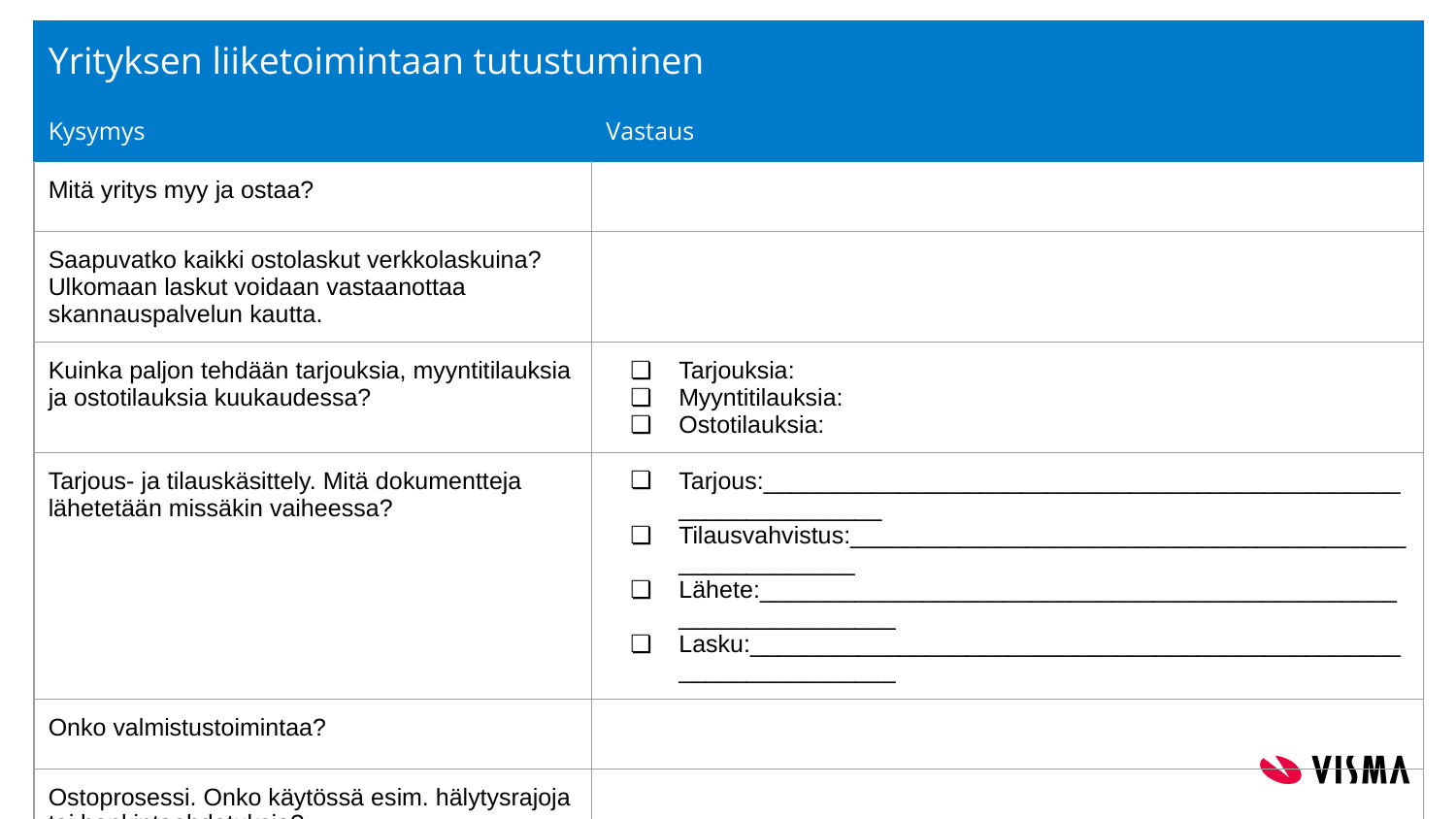

| Yrityksen liiketoimintaan tutustuminen |  |
| --- | --- |
| Kysymys | Vastaus |
| Mitä yritys myy ja ostaa? |  |
| Saapuvatko kaikki ostolaskut verkkolaskuina? Ulkomaan laskut voidaan vastaanottaa skannauspalvelun kautta. |  |
| Kuinka paljon tehdään tarjouksia, myyntitilauksia ja ostotilauksia kuukaudessa? | Tarjouksia: Myyntitilauksia: Ostotilauksia: |
| Tarjous- ja tilauskäsittely. Mitä dokumentteja lähetetään missäkin vaiheessa? | Tarjous:\_\_\_\_\_\_\_\_\_\_\_\_\_\_\_\_\_\_\_\_\_\_\_\_\_\_\_\_\_\_\_\_\_\_\_\_\_\_\_\_\_\_\_\_\_\_\_\_\_\_\_\_\_\_\_\_\_\_\_\_\_\_ Tilausvahvistus:\_\_\_\_\_\_\_\_\_\_\_\_\_\_\_\_\_\_\_\_\_\_\_\_\_\_\_\_\_\_\_\_\_\_\_\_\_\_\_\_\_\_\_\_\_\_\_\_\_\_\_\_\_\_ Lähete:\_\_\_\_\_\_\_\_\_\_\_\_\_\_\_\_\_\_\_\_\_\_\_\_\_\_\_\_\_\_\_\_\_\_\_\_\_\_\_\_\_\_\_\_\_\_\_\_\_\_\_\_\_\_\_\_\_\_\_\_\_\_\_ Lasku:\_\_\_\_\_\_\_\_\_\_\_\_\_\_\_\_\_\_\_\_\_\_\_\_\_\_\_\_\_\_\_\_\_\_\_\_\_\_\_\_\_\_\_\_\_\_\_\_\_\_\_\_\_\_\_\_\_\_\_\_\_\_\_\_ |
| Onko valmistustoimintaa? |  |
| Ostoprosessi. Onko käytössä esim. hälytysrajoja tai hankintaehdotuksia? |  |